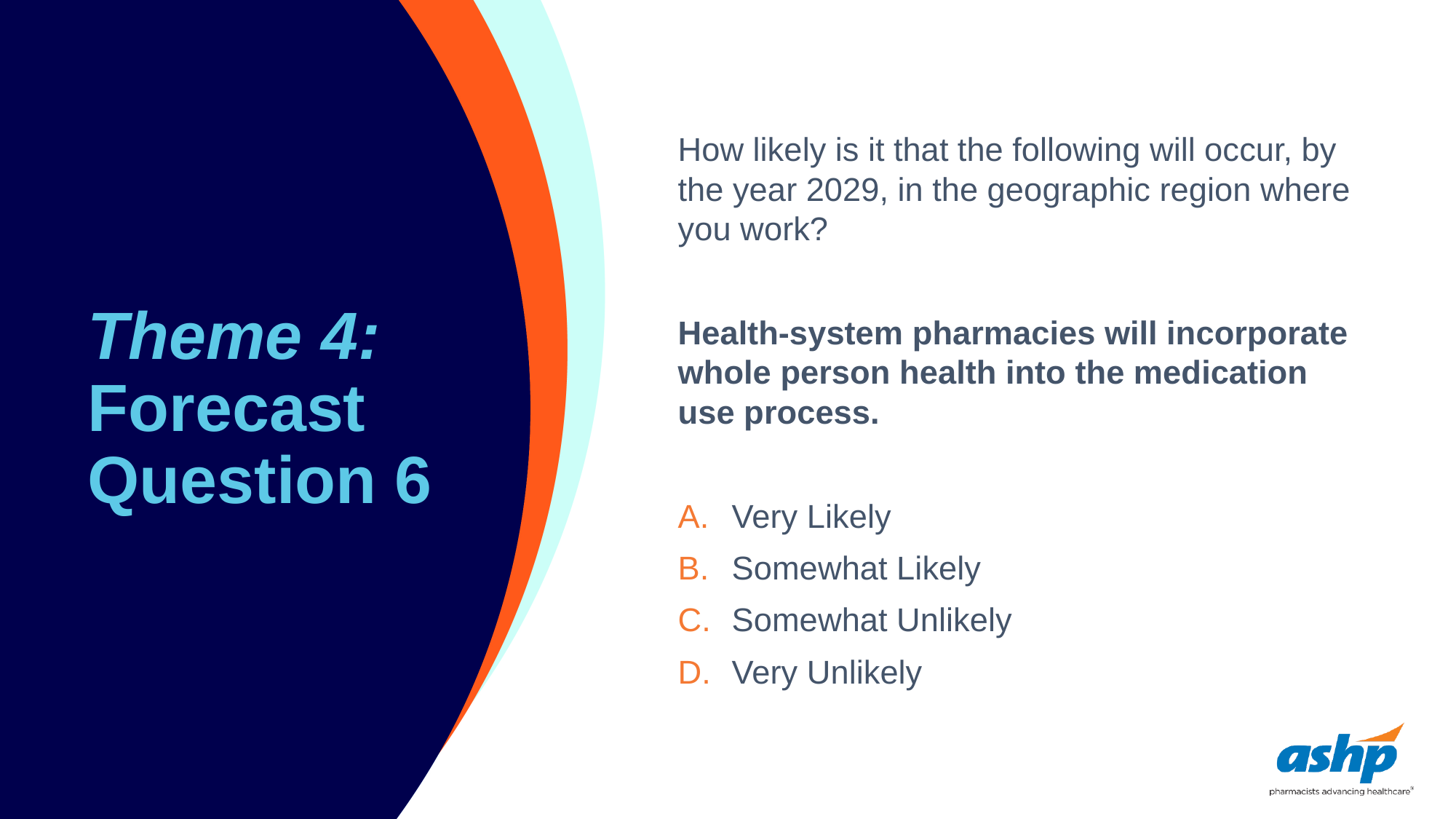

# Theme 4: Forecast Question 6
How likely is it that the following will occur, by the year 2029, in the geographic region where you work?

Health-system pharmacies will incorporate whole person health into the medication use process.

Very Likely
Somewhat Likely
Somewhat Unlikely
Very Unlikely